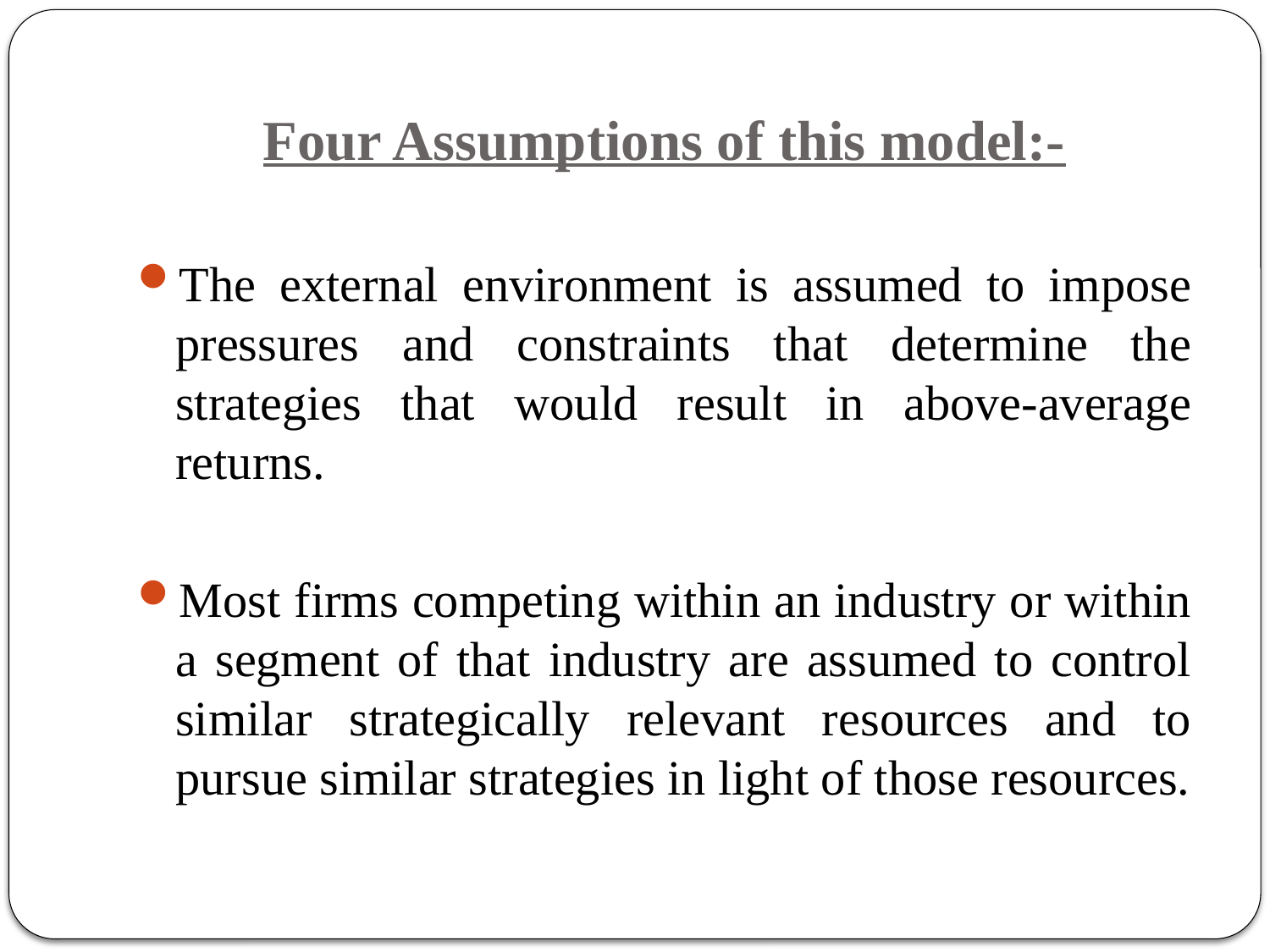

# Four Assumptions of this model:-
The external environment is assumed to impose pressures and constraints that determine the strategies that would result in above-average returns.

Most firms competing within an industry or within a segment of that industry are assumed to control similar strategically relevant resources and to pursue similar strategies in light of those resources.